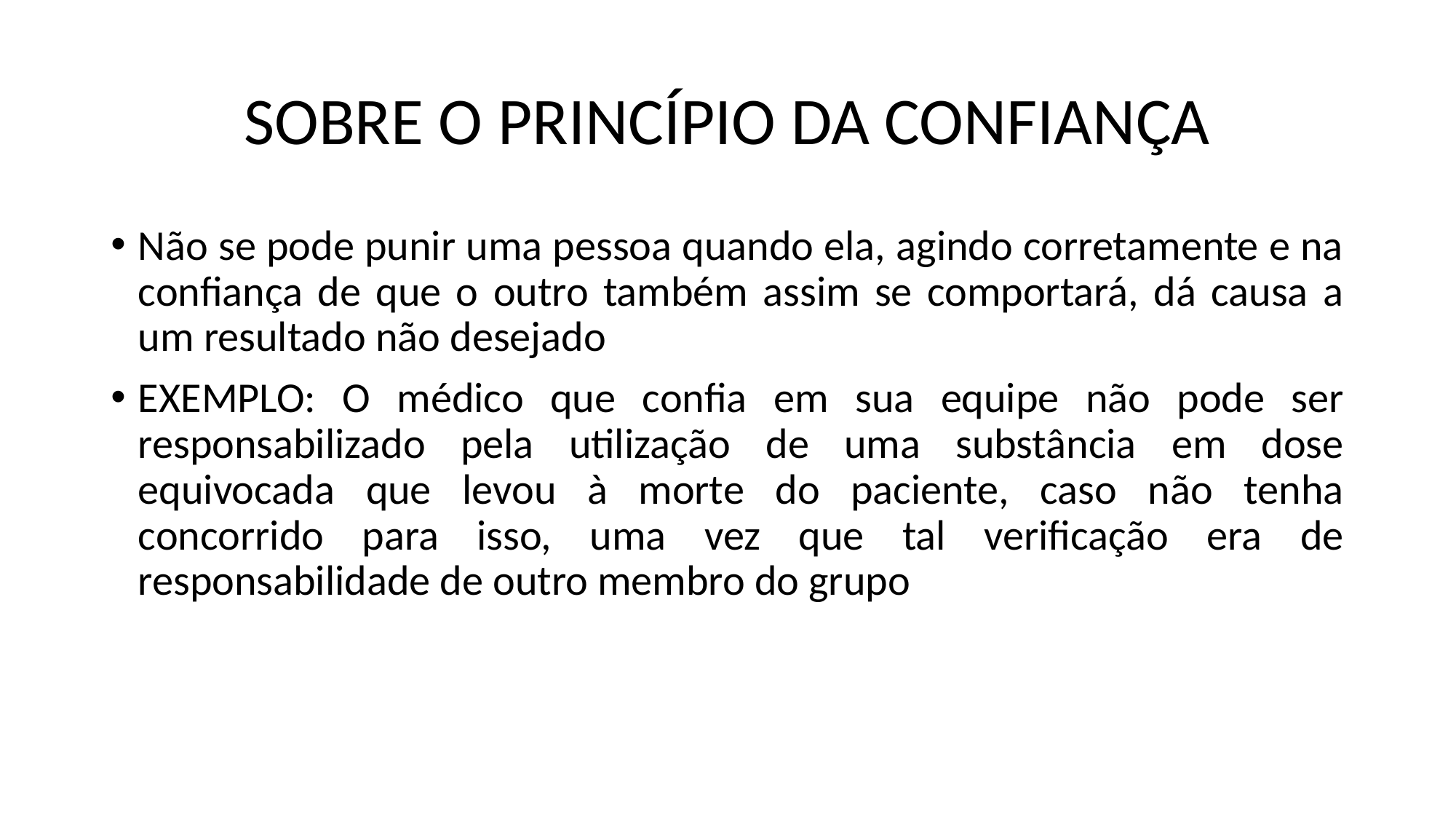

# SOBRE O PRINCÍPIO DA CONFIANÇA
Não se pode punir uma pessoa quando ela, agindo corretamente e na confiança de que o outro também assim se comportará, dá causa a um resultado não desejado
EXEMPLO: O médico que confia em sua equipe não pode ser responsabilizado pela utilização de uma substância em dose equivocada que levou à morte do paciente, caso não tenha concorrido para isso, uma vez que tal verificação era de responsabilidade de outro membro do grupo